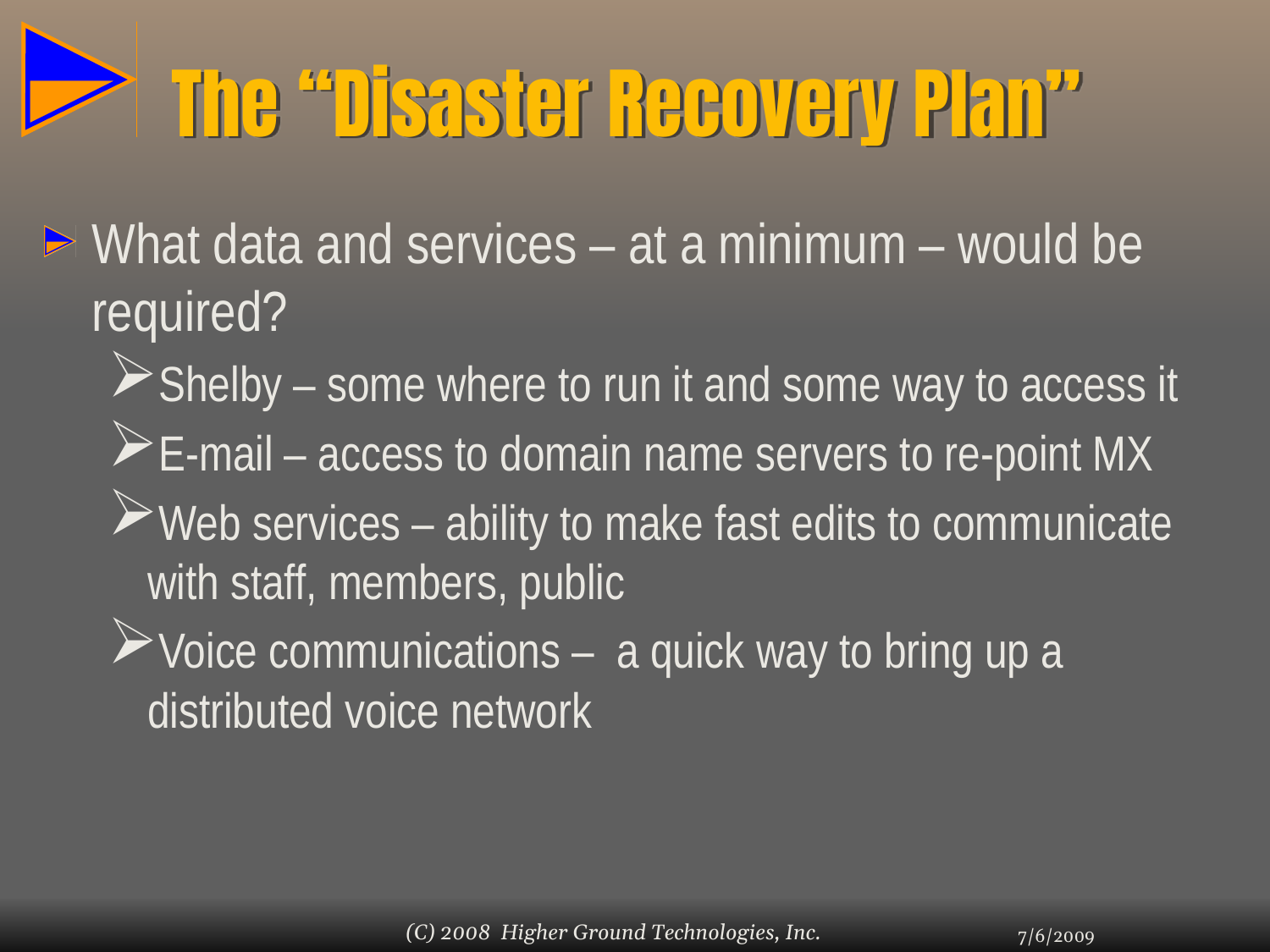

# The “Disaster Recovery Plan”
What data and services – at a minimum – would be required?
Shelby – some where to run it and some way to access it
E-mail – access to domain name servers to re-point MX
Web services – ability to make fast edits to communicate with staff, members, public
Voice communications –  a quick way to bring up a distributed voice network
(C) 2008  Higher Ground Technologies, Inc.
7/6/2009